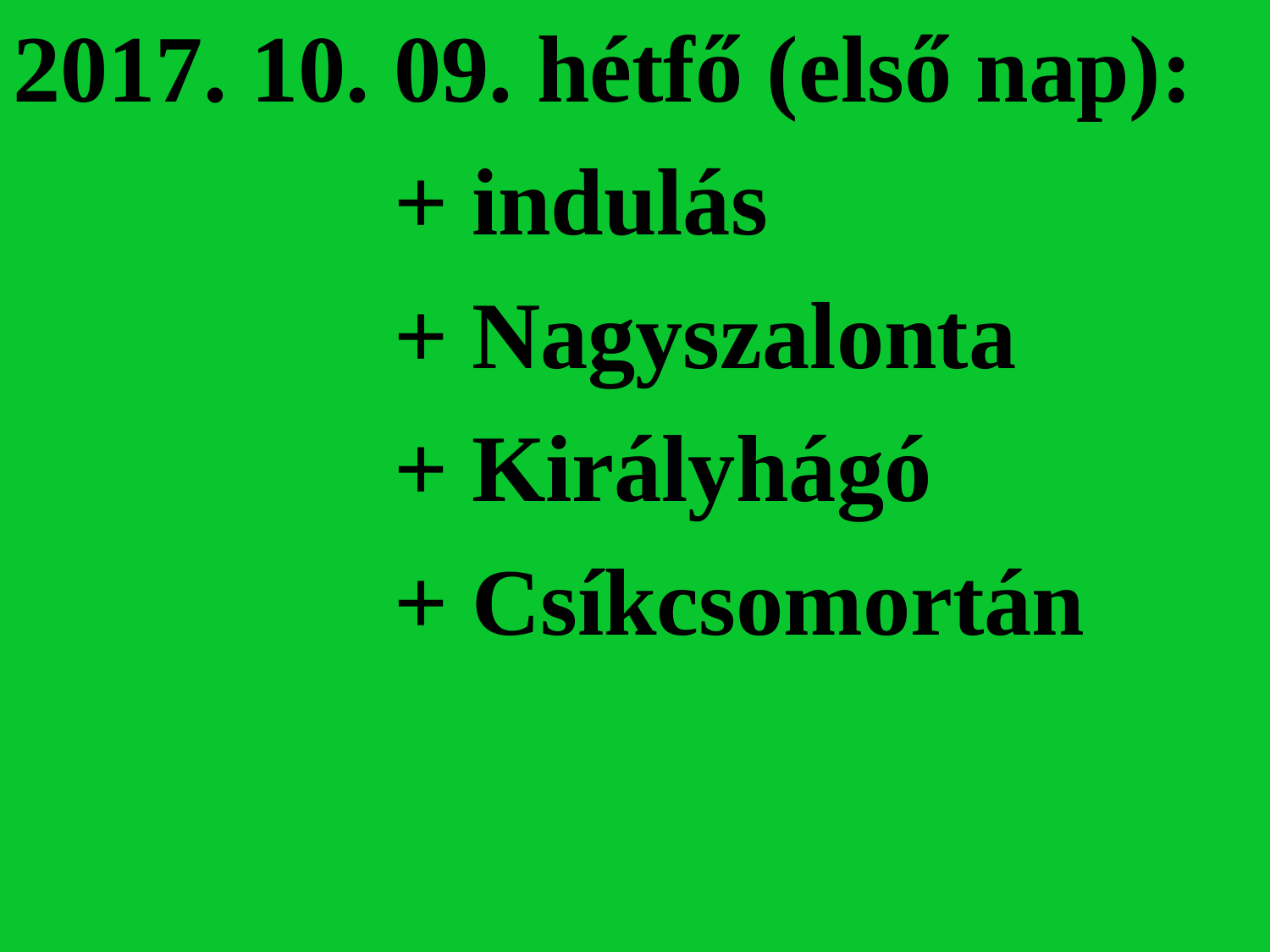

2017. 10. 09. hétfő (első nap):
			+ indulás
			+ Nagyszalonta
			+ Királyhágó
			+ Csíkcsomortán